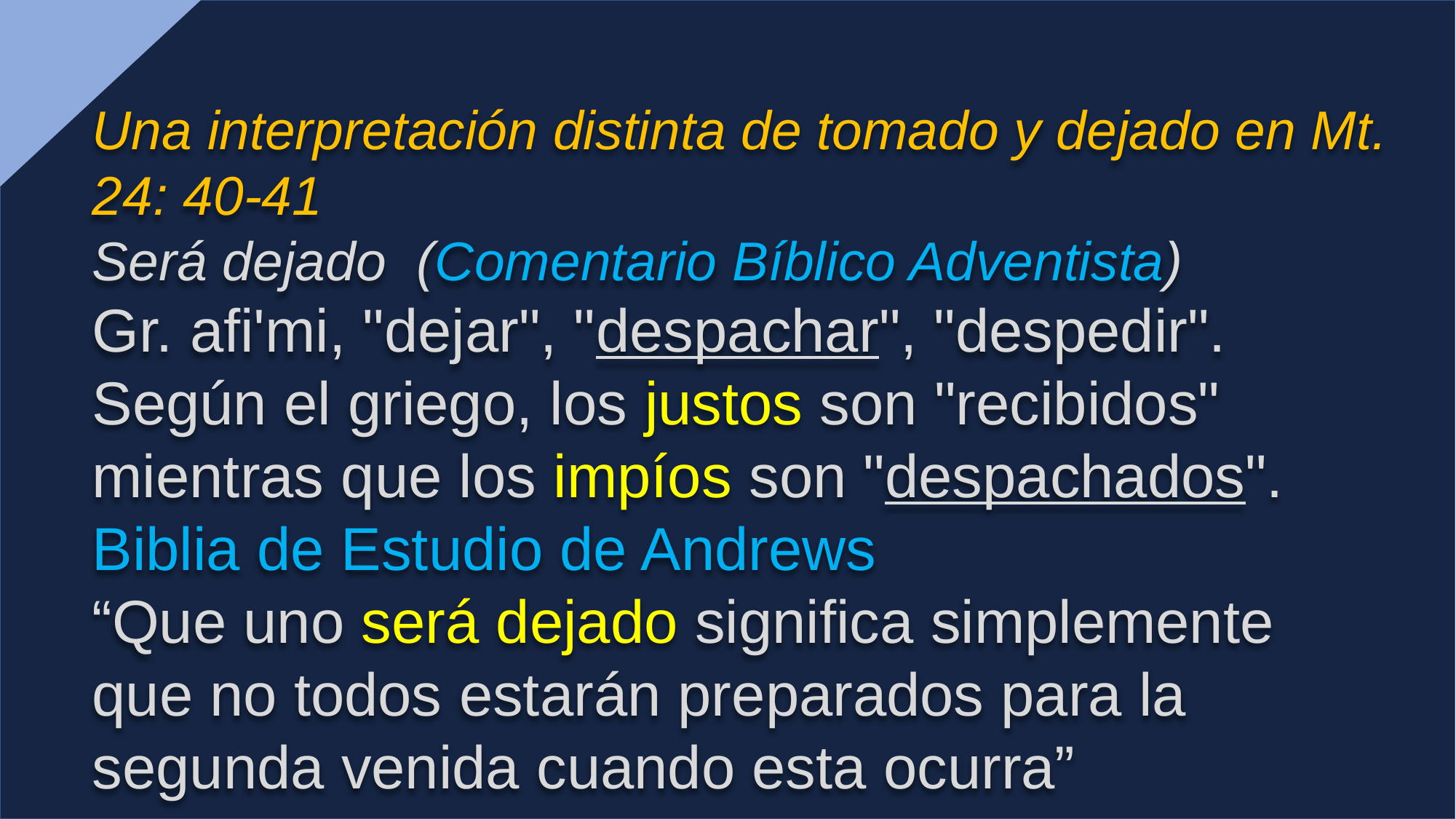

Una interpretación distinta de tomado y dejado en Mt. 24: 40-41
Será dejado  (Comentario Bíblico Adventista)
Gr. afi'mi, "dejar", "despachar", "despedir". Según el griego, los justos son "recibidos" mientras que los impíos son "despachados".
Biblia de Estudio de Andrews
“Que uno será dejado significa simplemente que no todos estarán preparados para la segunda venida cuando esta ocurra”